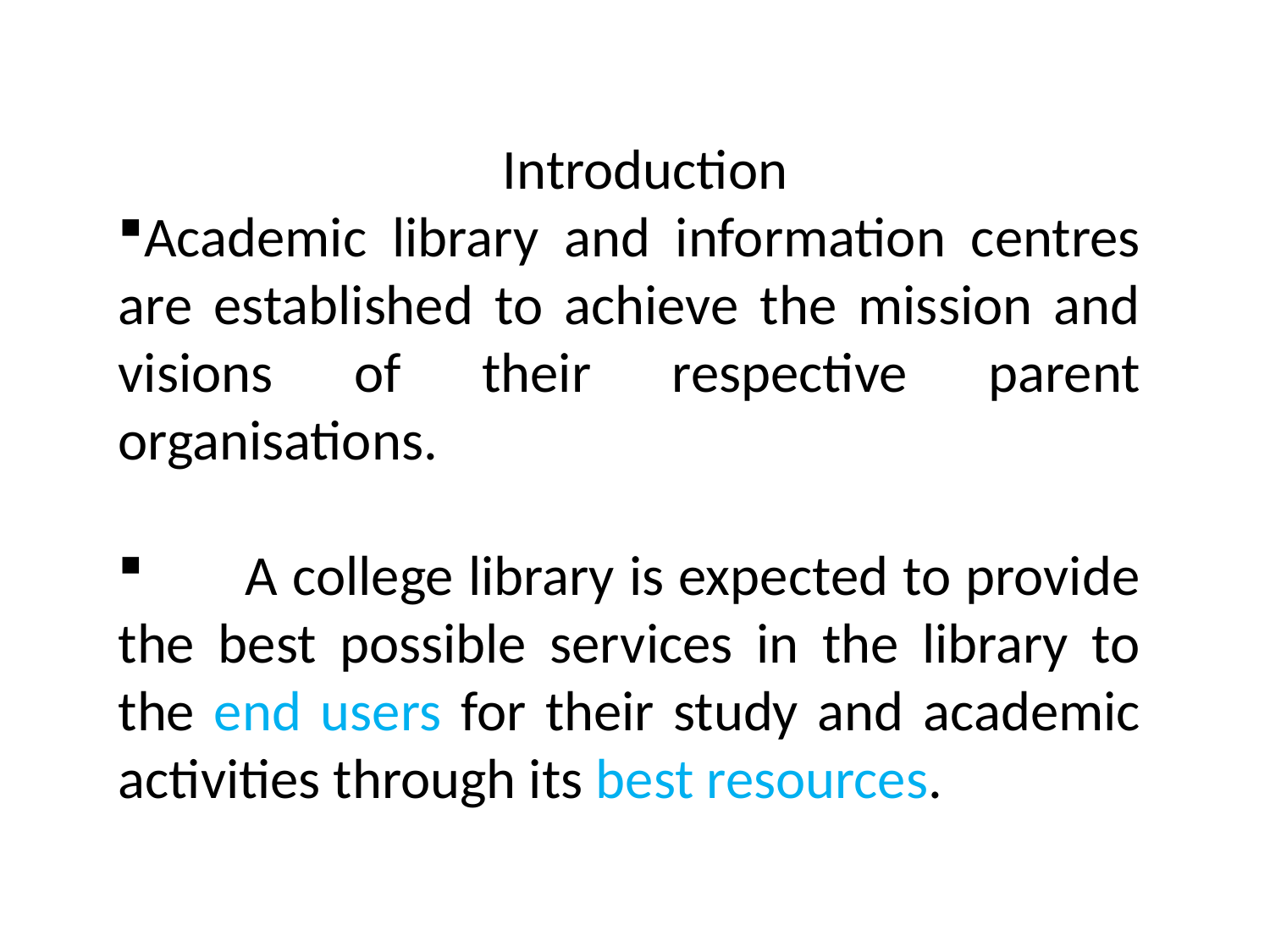

Introduction
Academic library and information centres are established to achieve the mission and visions of their respective parent organisations.

	A college library is expected to provide the best possible services in the library to the end users for their study and academic activities through its best resources.